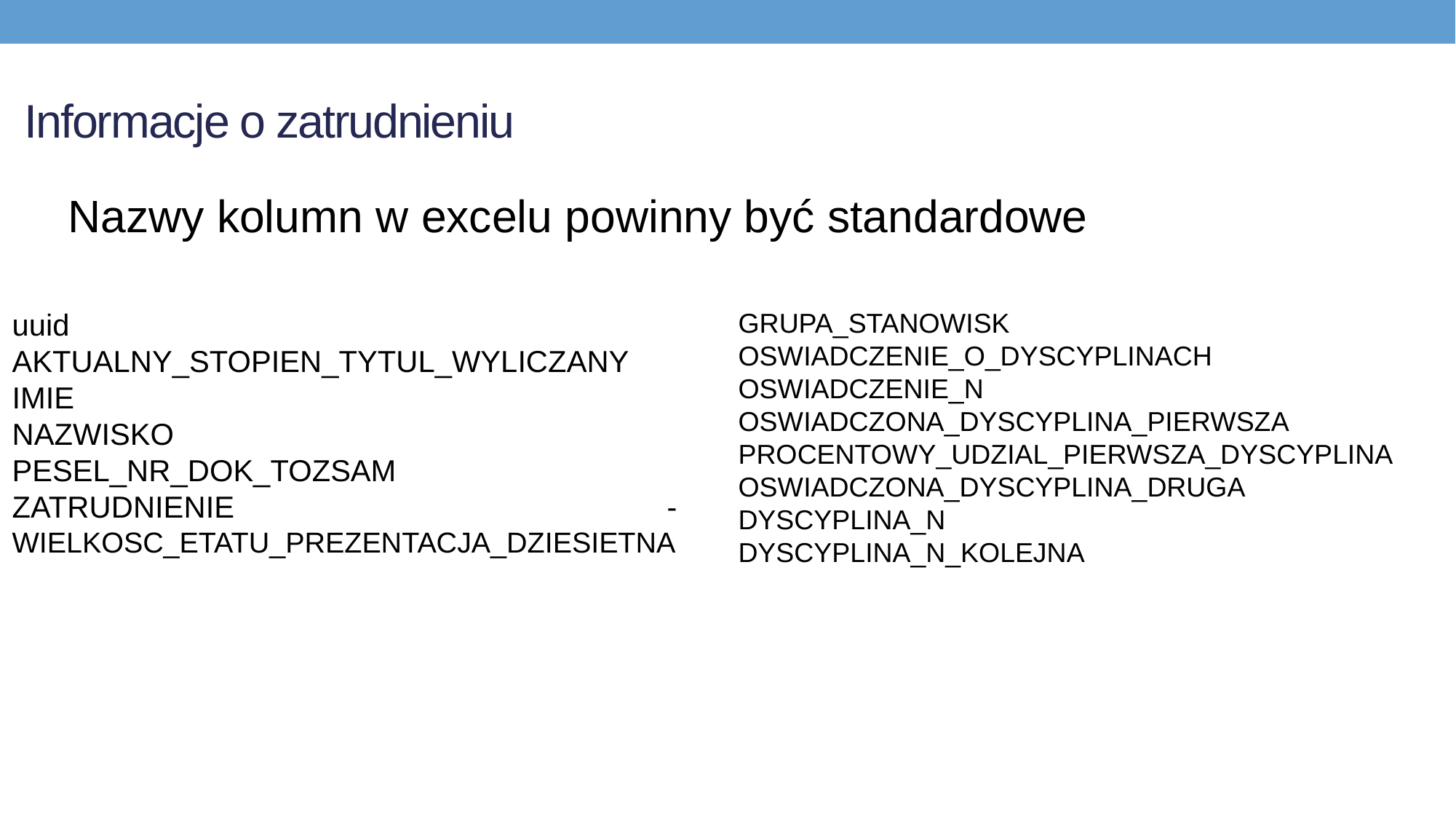

# Informacje o zatrudnieniu
Nazwy kolumn w excelu powinny być standardowe
uuid
AKTUALNY_STOPIEN_TYTUL_WYLICZANY
IMIE
NAZWISKO
PESEL_NR_DOK_TOZSAM
ZATRUDNIENIE				-
WIELKOSC_ETATU_PREZENTACJA_DZIESIETNA
GRUPA_STANOWISK
OSWIADCZENIE_O_DYSCYPLINACH
OSWIADCZENIE_N
OSWIADCZONA_DYSCYPLINA_PIERWSZA
PROCENTOWY_UDZIAL_PIERWSZA_DYSCYPLINA
OSWIADCZONA_DYSCYPLINA_DRUGA
DYSCYPLINA_N
DYSCYPLINA_N_KOLEJNA